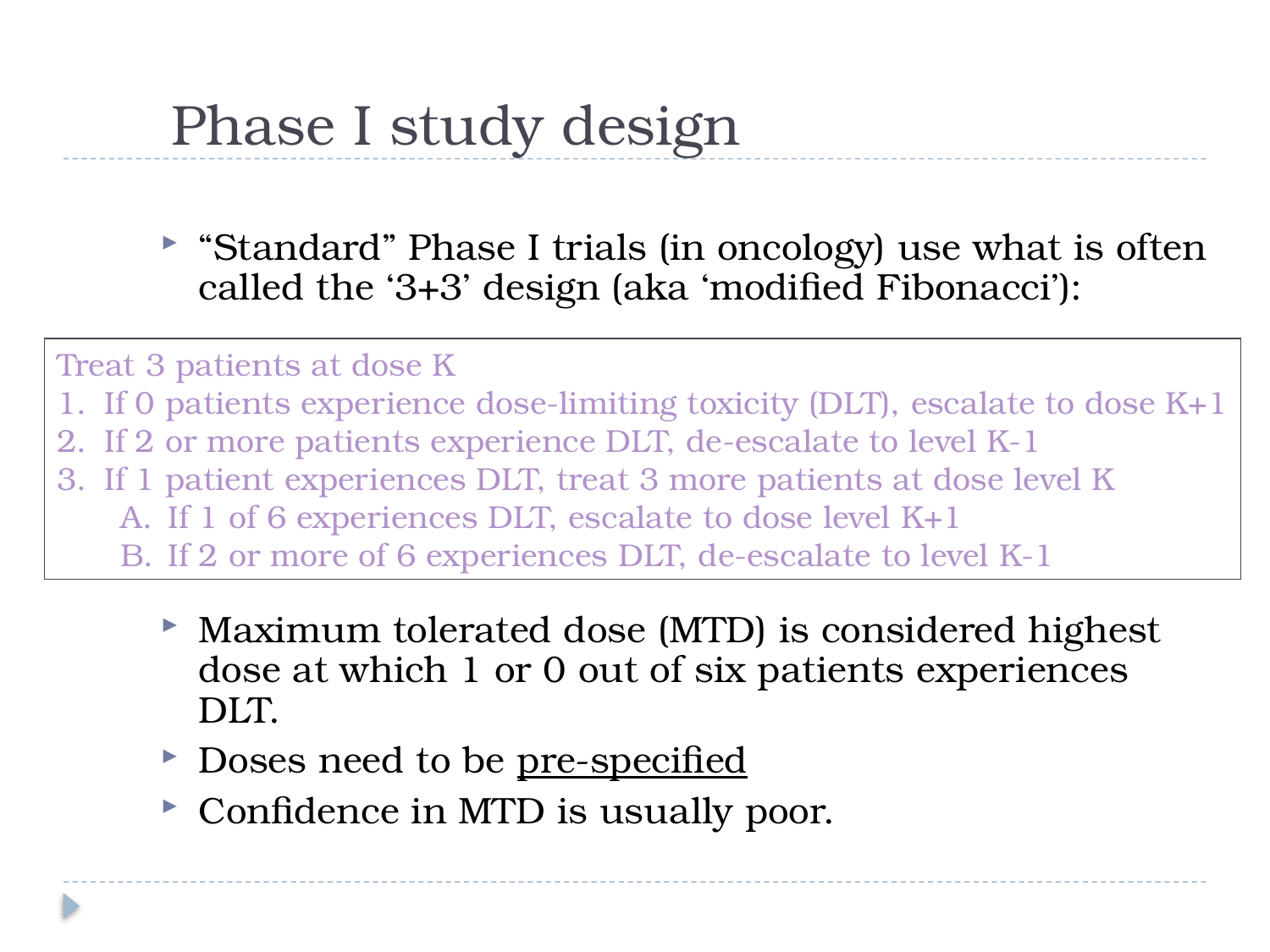

# Phase I study design
“Standard” Phase I trials (in oncology) use what is often called the ‘3+3’ design (aka ‘modified Fibonacci’):

Maximum tolerated dose (MTD) is considered highest dose at which 1 or 0 out of six patients experiences DLT.
Doses need to be pre-specified
Confidence in MTD is usually poor.

Treat 3 patients at dose K
If 0 patients experience dose-limiting toxicity (DLT), escalate to dose K+1
If 2 or more patients experience DLT, de-escalate to level K-1
If 1 patient experiences DLT, treat 3 more patients at dose level K
If 1 of 6 experiences DLT, escalate to dose level K+1
If 2 or more of 6 experiences DLT, de-escalate to level K-1